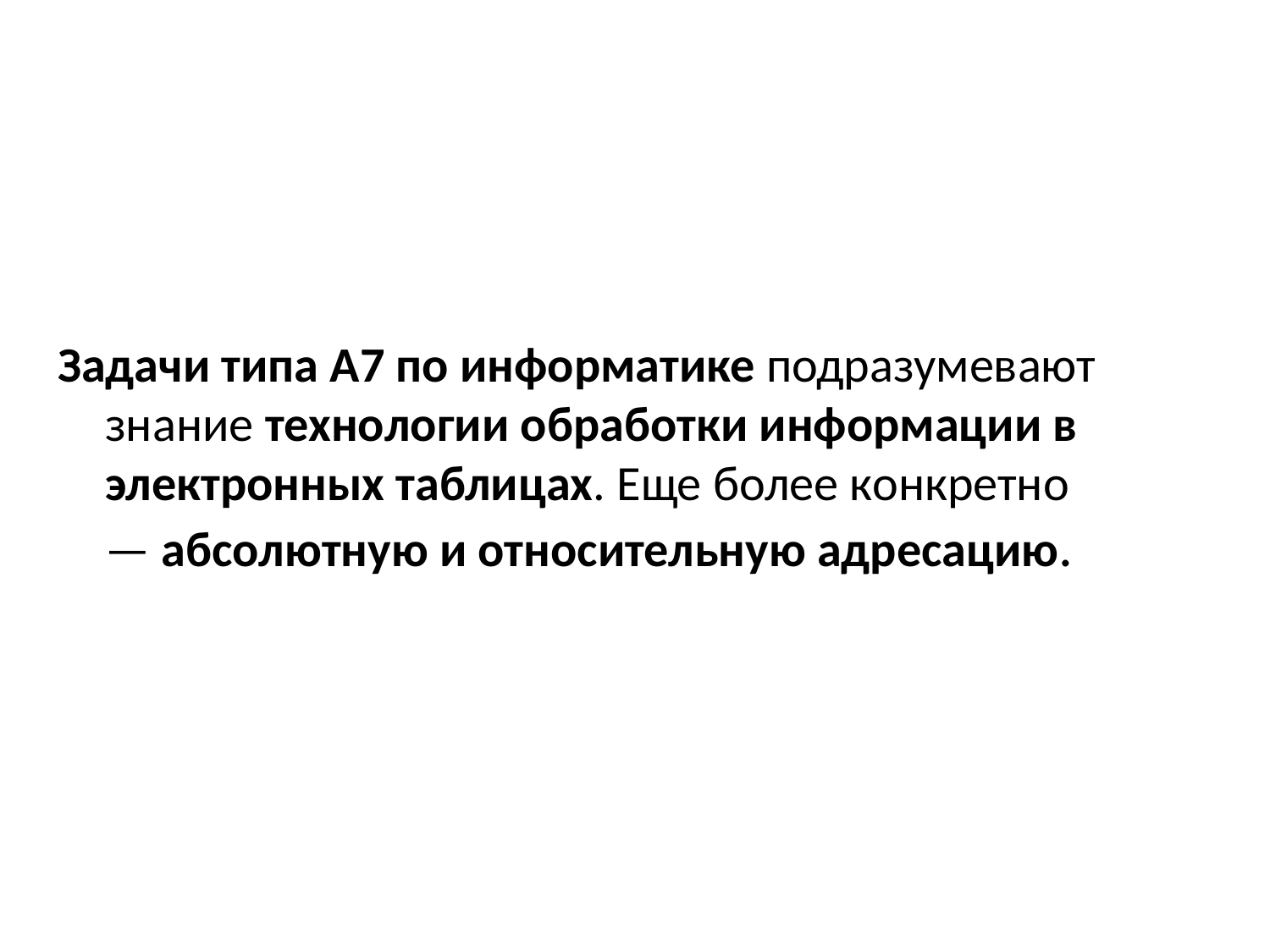

#
Задачи типа А7 по информатике подразумевают знание технологии обработки информации в электронных таблицах. Еще более конкретно — абсолютную и относительную адресацию.